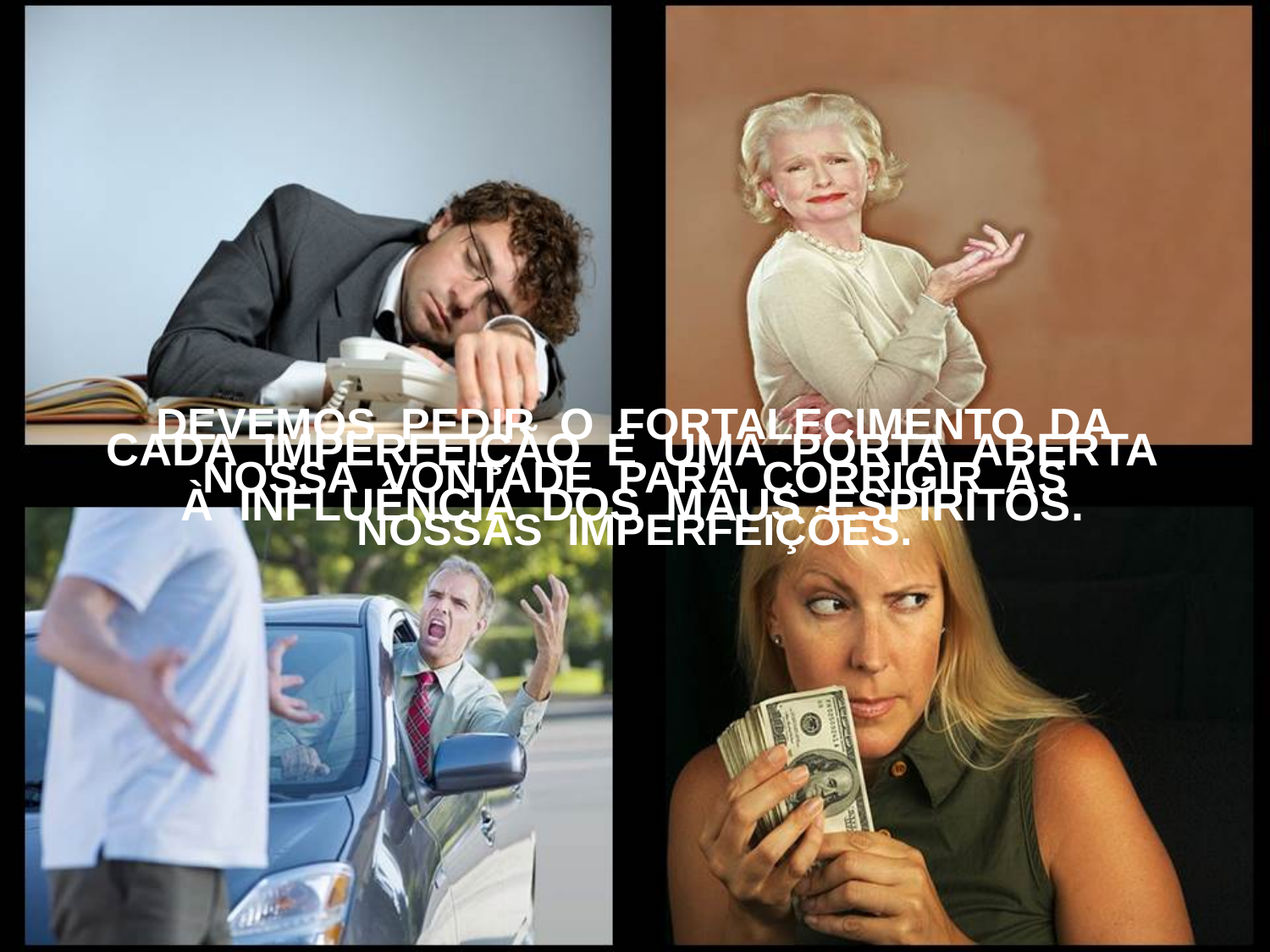

DEVEMOS  PEDIR  O  FORTALECIMENTO  DA
NOSSA  VONTADE  PARA  CORRIGIR  AS
NOSSAS  IMPERFEIÇÕES.
CADA  IMPERFEIÇÃO  É  UMA  PORTA  ABERTA
À  INFLUÊNCIA  DOS  MAUS  ESPÍRITOS.